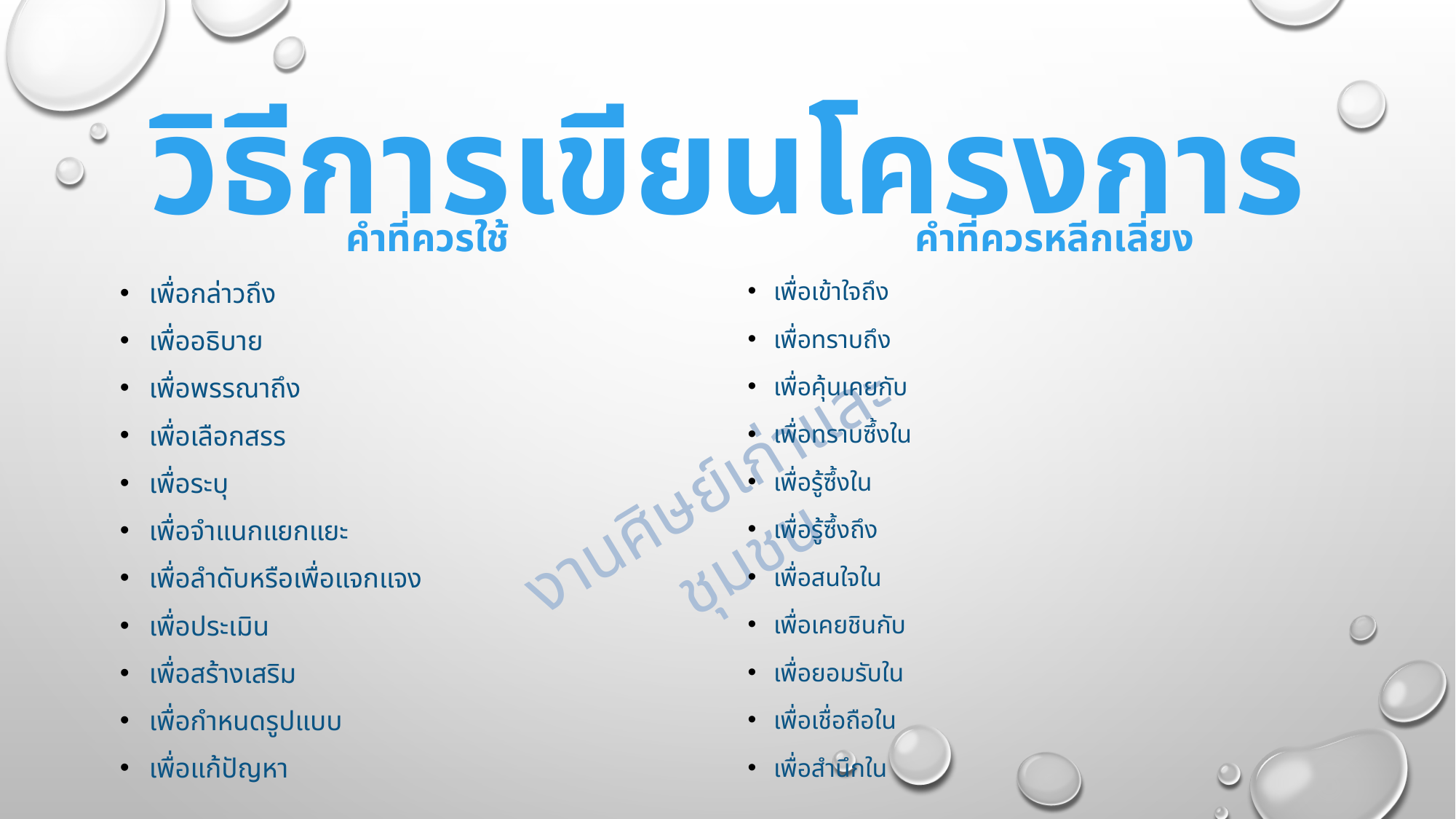

# วิธีการเขียนโครงการ
คำที่ควรใช้
คำที่ควรหลีกเลี่ยง
เพื่อกล่าวถึง
เพื่ออธิบาย
เพื่อพรรณาถึง
เพื่อเลือกสรร
เพื่อระบุ
เพื่อจำแนกแยกแยะ
เพื่อลำดับหรือเพื่อแจกแจง
เพื่อประเมิน
เพื่อสร้างเสริม
เพื่อกำหนดรูปแบบ
เพื่อแก้ปัญหา
เพื่อเข้าใจถึง
เพื่อทราบถึง
เพื่อคุ้นเคยกับ
เพื่อทราบซึ้งใน
เพื่อรู้ซึ้งใน
เพื่อรู้ซึ้งถึง
เพื่อสนใจใน
เพื่อเคยชินกับ
เพื่อยอมรับใน
เพื่อเชื่อถือใน
เพื่อสำนึกใน